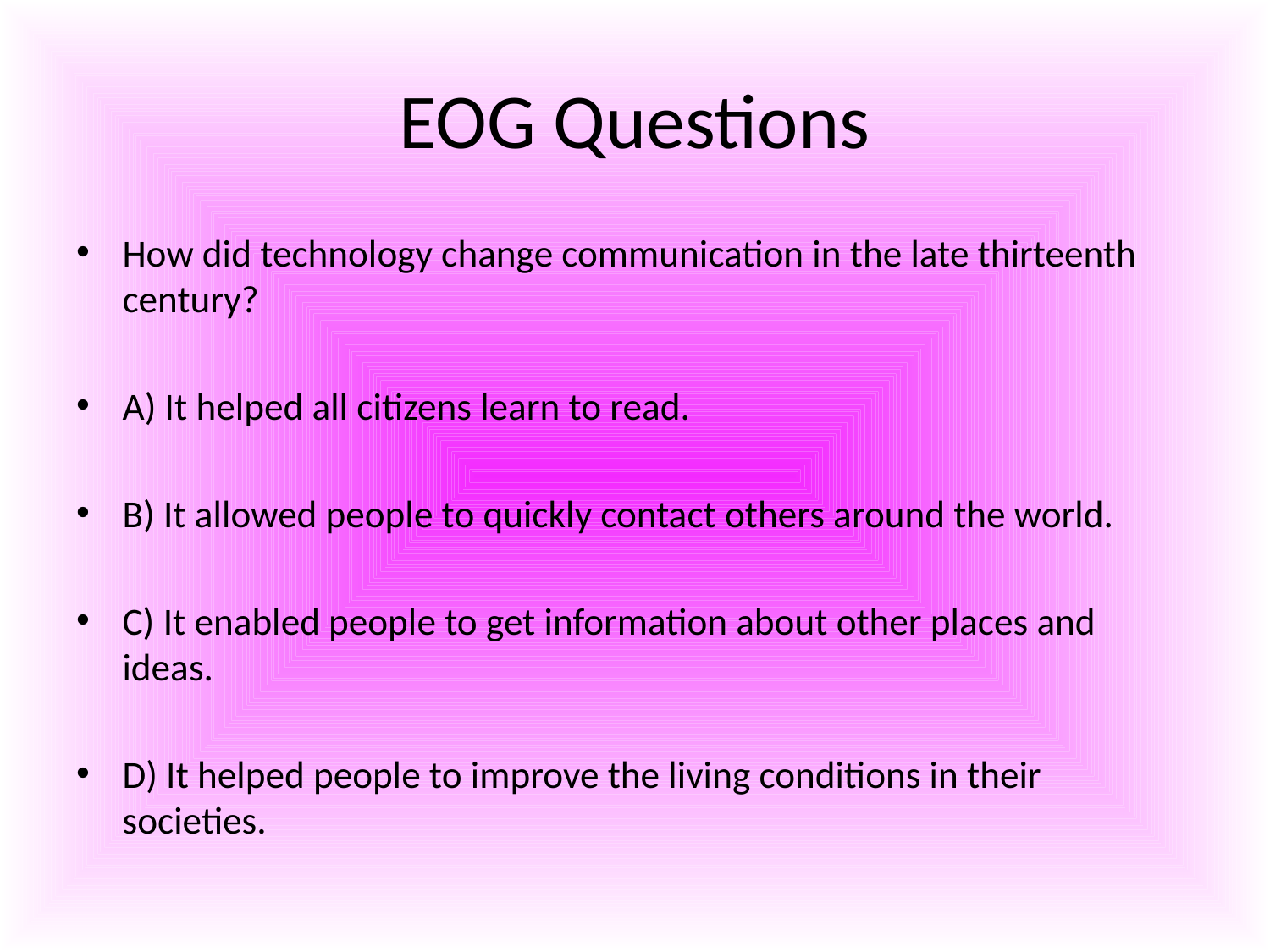

# EOG Questions
How did technology change communication in the late thirteenth century?

A) It helped all citizens learn to read.

B) It allowed people to quickly contact others around the world.

C) It enabled people to get information about other places and ideas.

D) It helped people to improve the living conditions in their societies.